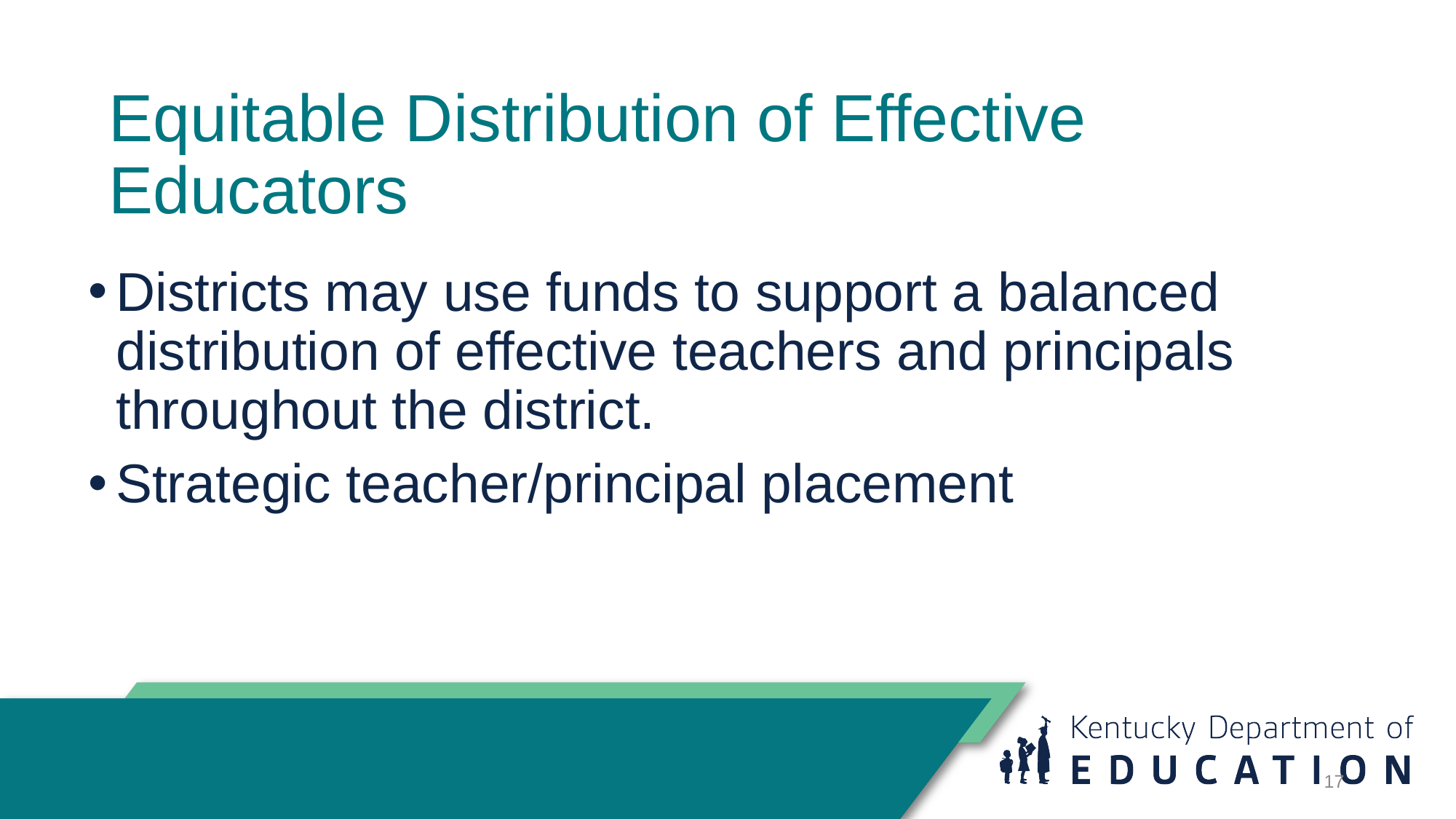

# Equitable Distribution of Effective Educators
Districts may use funds to support a balanced distribution of effective teachers and principals throughout the district.
Strategic teacher/principal placement

17